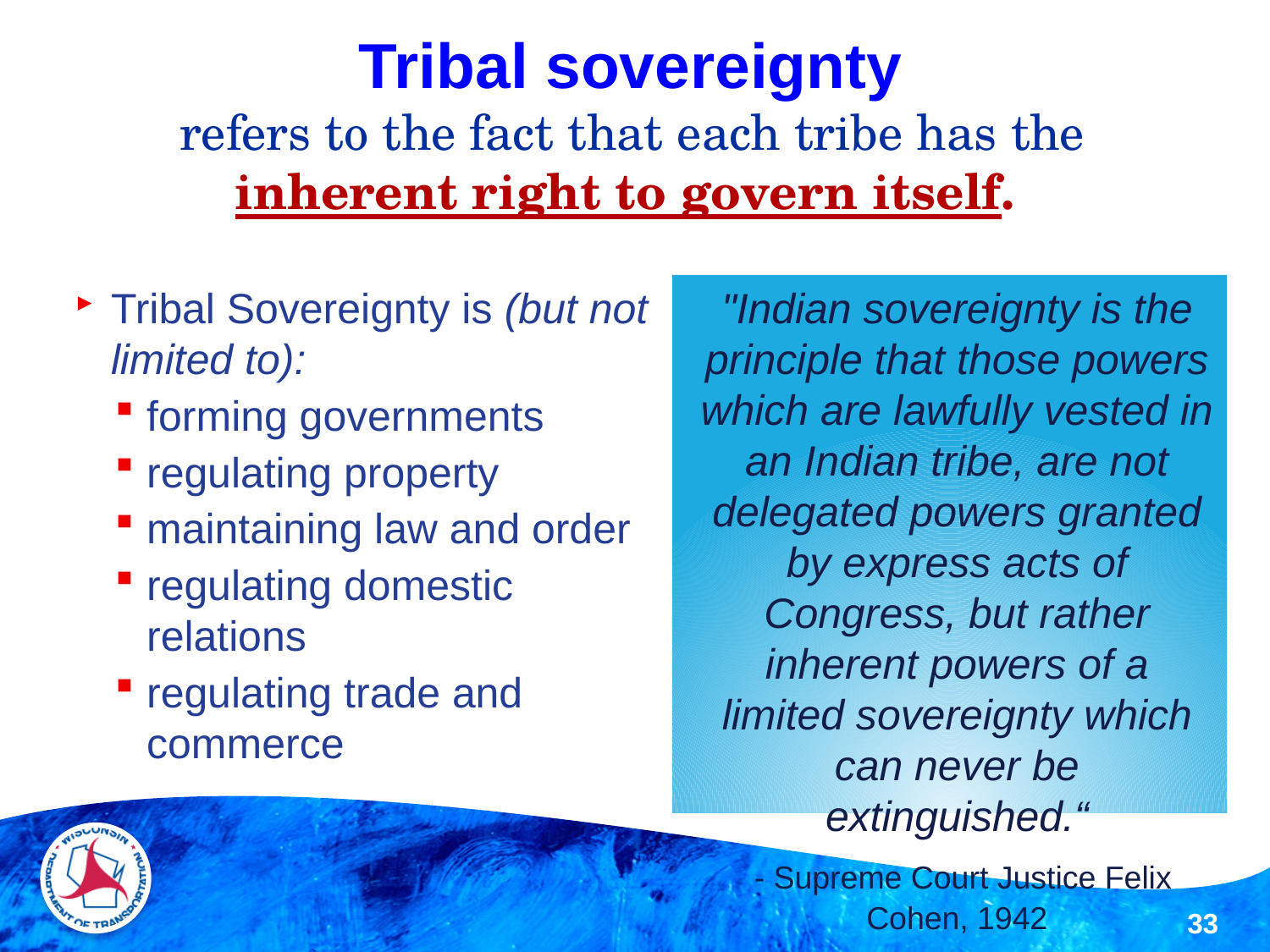

# Tribal sovereignty refers to the fact that each tribe has the inherent right to govern itself.

Tribal Sovereignty is (but not limited to):
forming governments
regulating property
maintaining law and order
regulating domestic relations
regulating trade and commerce
"Indian sovereignty is the principle that those powers which are lawfully vested in an Indian tribe, are not delegated powers granted by express acts of Congress, but rather inherent powers of a limited sovereignty which can never be extinguished.“
 - Supreme Court Justice Felix Cohen, 1942

33